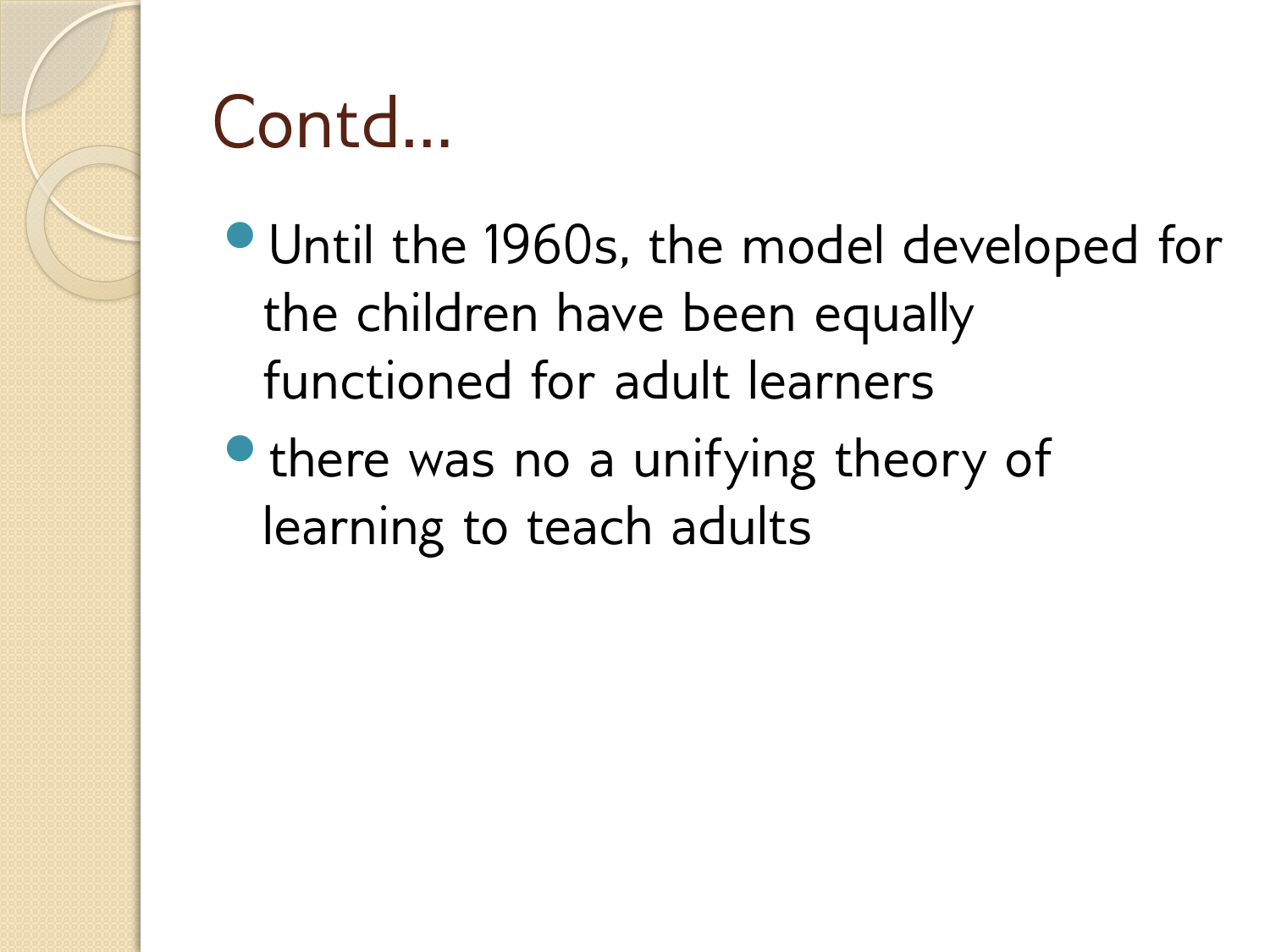

# Contd…
Until the 1960s, the model developed for the children have been equally functioned for adult learners
there was no a unifying theory of learning to teach adults